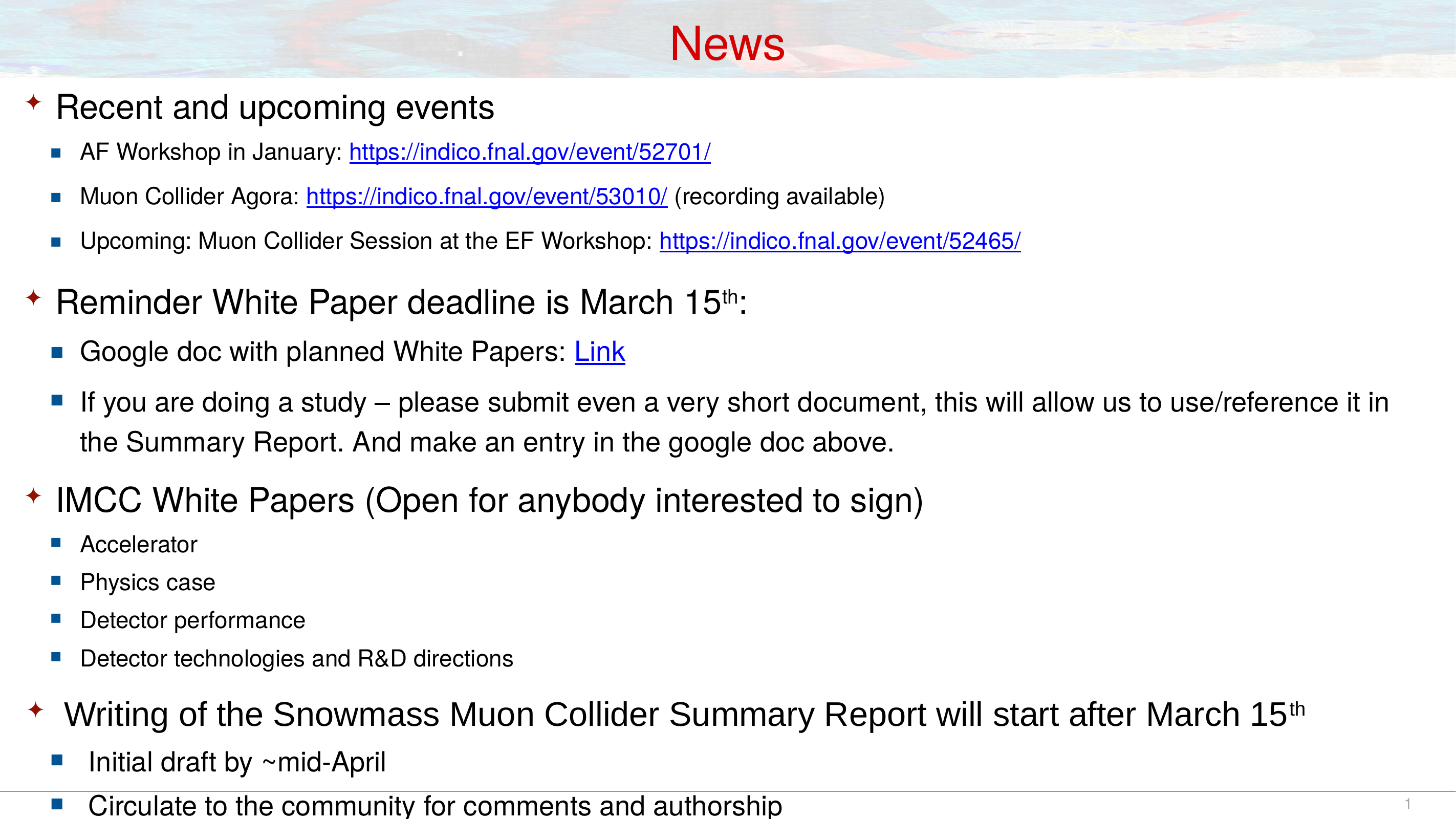

# News
Recent and upcoming events
AF Workshop in January: https://indico.fnal.gov/event/52701/
Muon Collider Agora: https://indico.fnal.gov/event/53010/ (recording available)
Upcoming: Muon Collider Session at the EF Workshop: https://indico.fnal.gov/event/52465/
Reminder White Paper deadline is March 15th:
Google doc with planned White Papers: Link
If you are doing a study – please submit even a very short document, this will allow us to use/reference it in the Summary Report. And make an entry in the google doc above.
IMCC White Papers (Open for anybody interested to sign)
Accelerator
Physics case
Detector performance
Detector technologies and R&D directions
Writing of the Snowmass Muon Collider Summary Report will start after March 15th
Initial draft by ~mid-April
Circulate to the community for comments and authorship
1